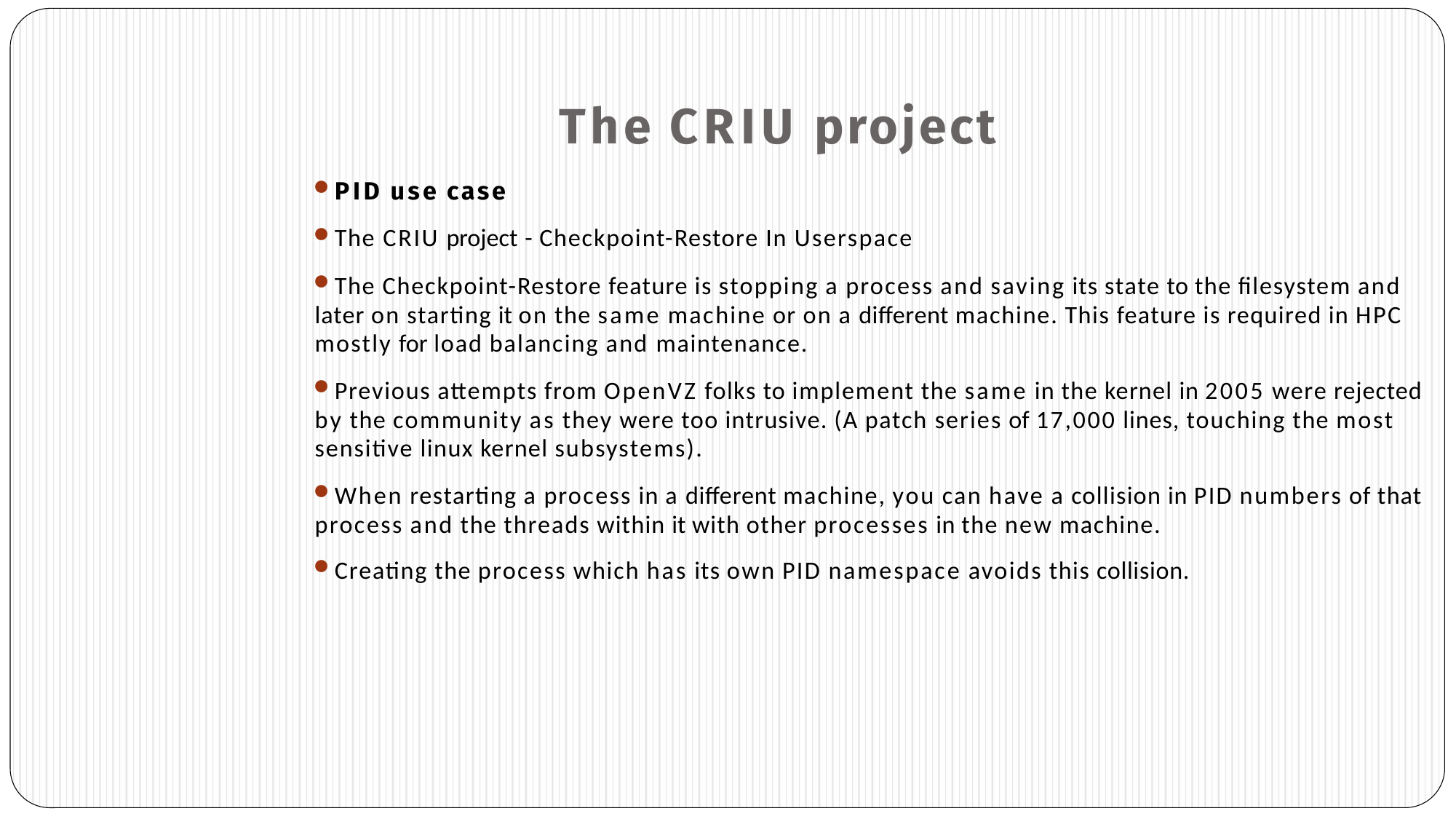

# The CRIU project
PID use case
The CRIU project - Checkpoint-Restore In Userspace
The Checkpoint-Restore feature is stopping a process and saving its state to the filesystem and later on starting it on the same machine or on a different machine. This feature is required in HPC mostly for load balancing and maintenance.
Previous attempts from OpenVZ folks to implement the same in the kernel in 2005 were rejected by the community as they were too intrusive. (A patch series of 17,000 lines, touching the most sensitive linux kernel subsystems).
When restarting a process in a different machine, you can have a collision in PID numbers of that process and the threads within it with other processes in the new machine.
Creating the process which has its own PID namespace avoids this collision.